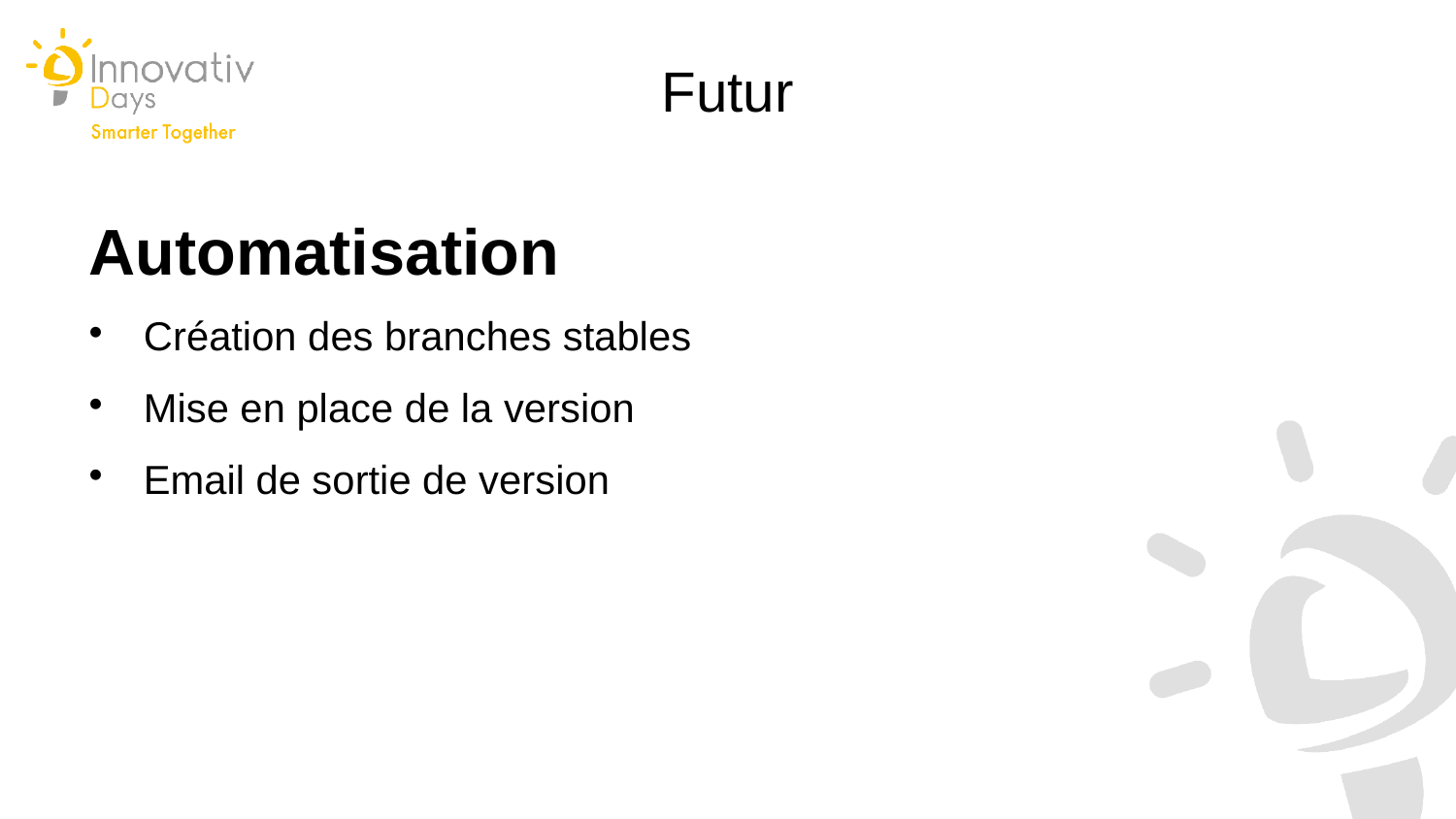

Futur
Automatisation
Création des branches stables
Mise en place de la version
Email de sortie de version